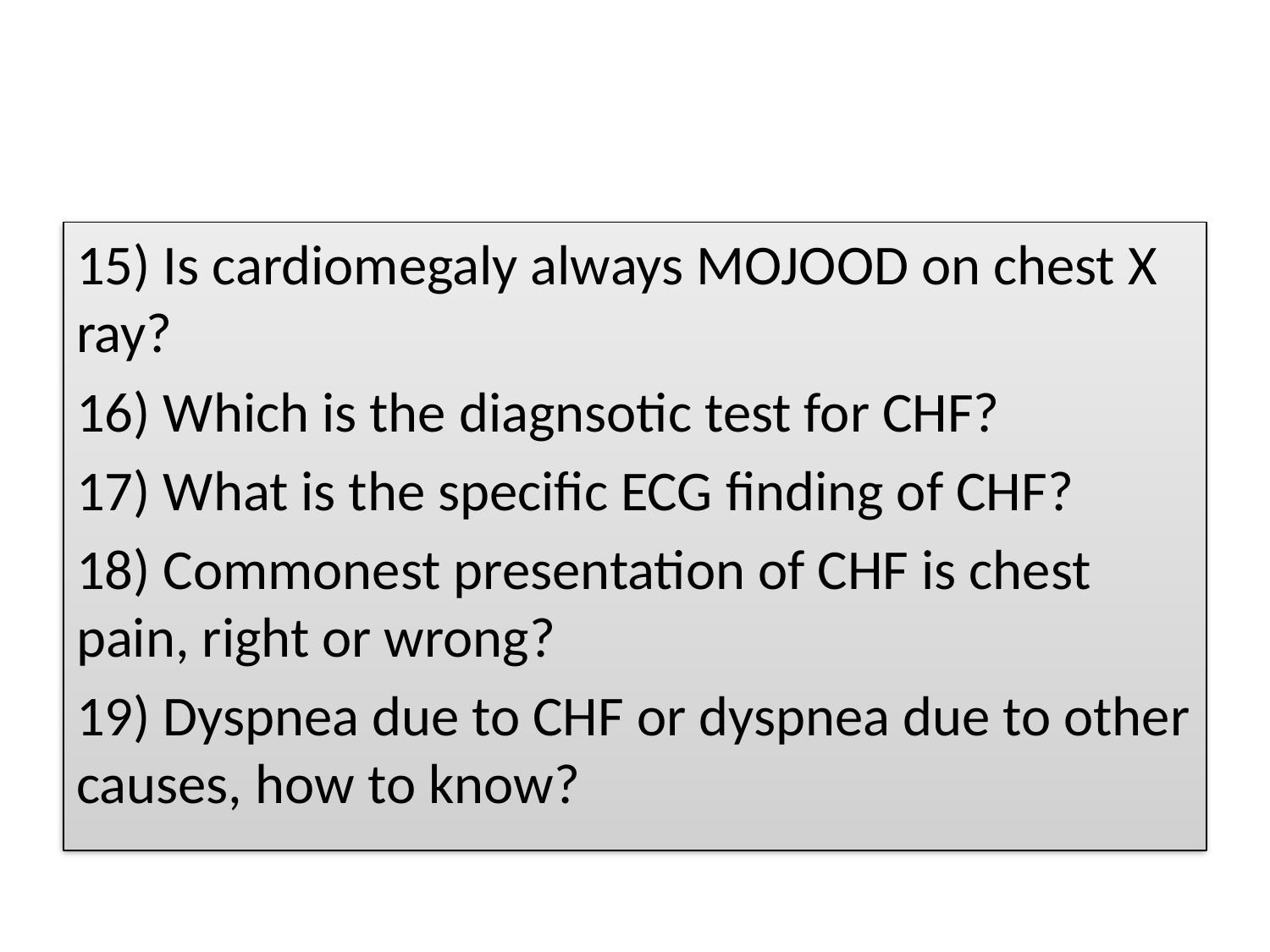

#
15) Is cardiomegaly always MOJOOD on chest X ray?
16) Which is the diagnsotic test for CHF?
17) What is the specific ECG finding of CHF?
18) Commonest presentation of CHF is chest pain, right or wrong?
19) Dyspnea due to CHF or dyspnea due to other causes, how to know?